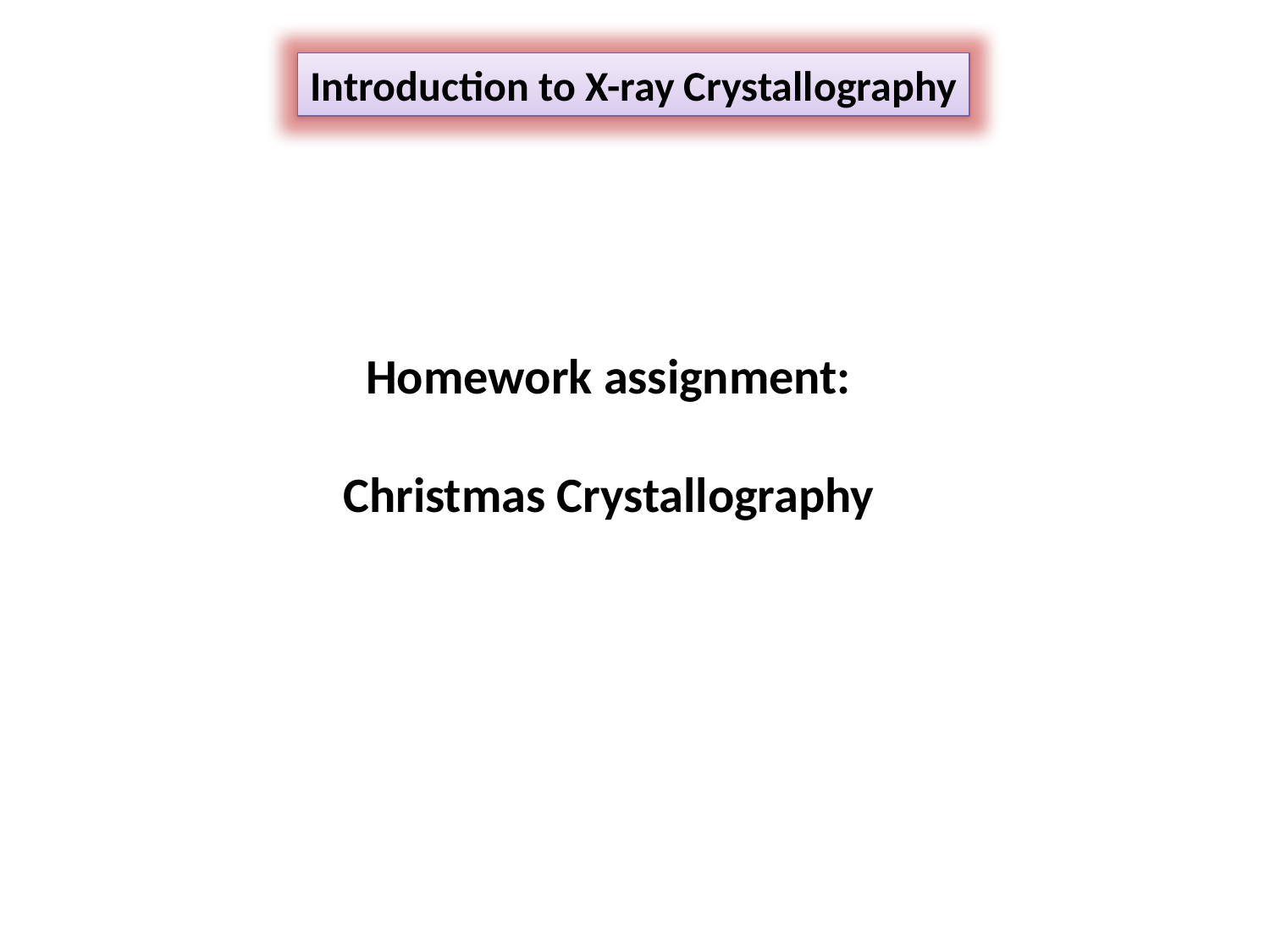

Introduction to X-ray Crystallography
Homework assignment:

Christmas Crystallography